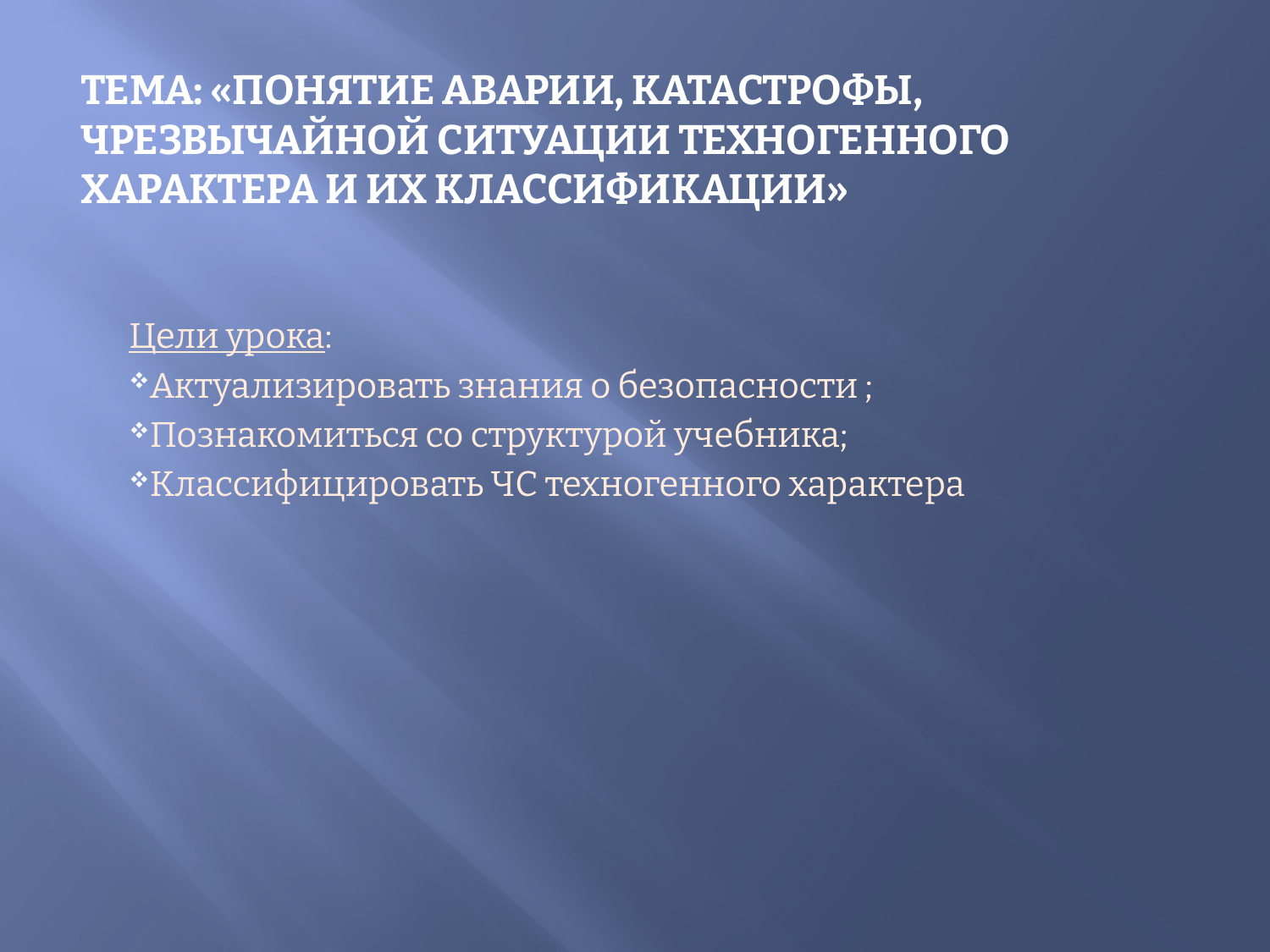

# Тема: «Понятие аварии, катастрофы, чрезвычайной ситуации техногенного характера и их классификации»
Цели урока:
Актуализировать знания о безопасности ;
Познакомиться со структурой учебника;
Классифицировать ЧС техногенного характера